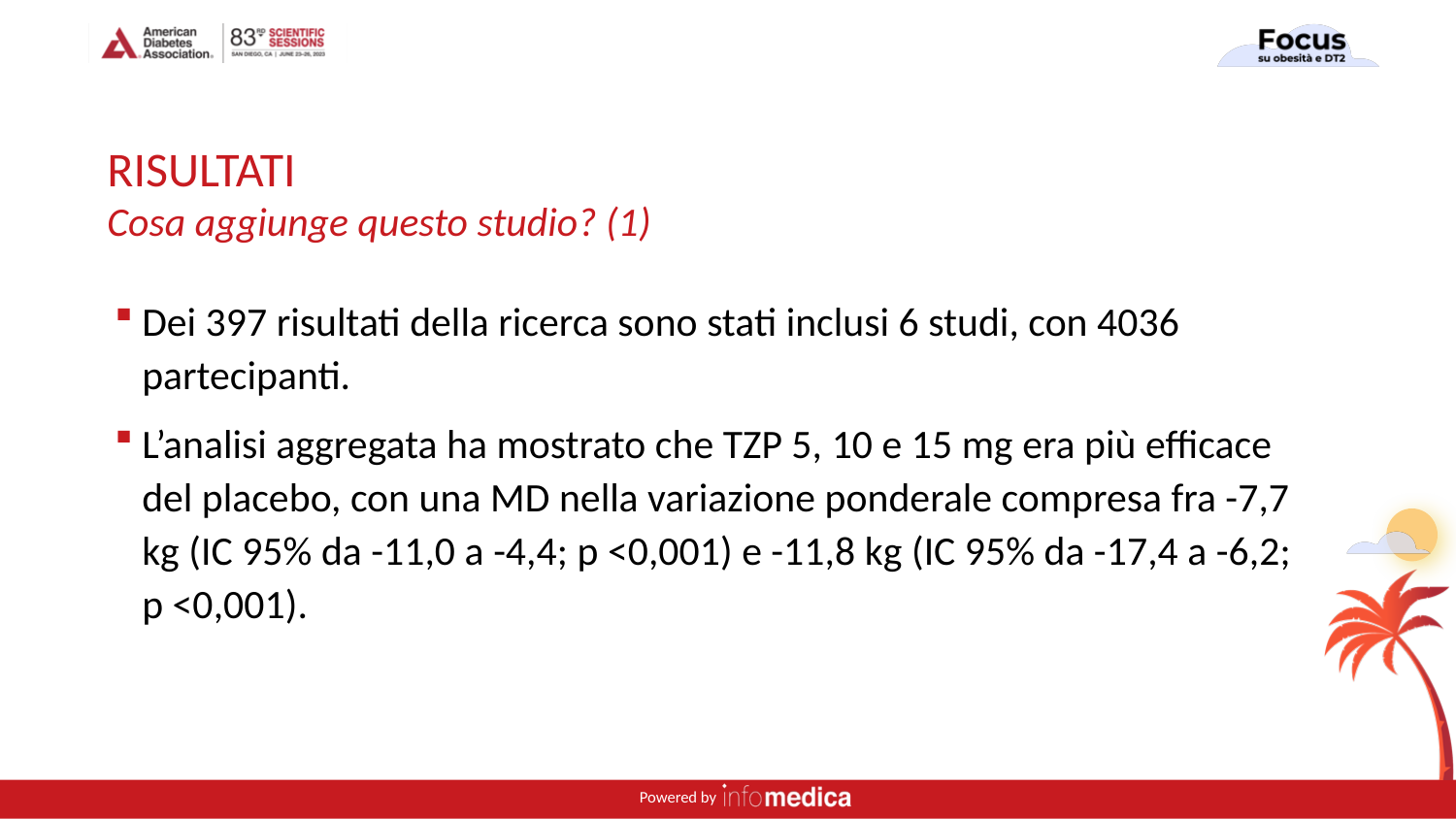

# RISULTATI Cosa aggiunge questo studio? (1)
Dei 397 risultati della ricerca sono stati inclusi 6 studi, con 4036 partecipanti.
L’analisi aggregata ha mostrato che TZP 5, 10 e 15 mg era più efficace del placebo, con una MD nella variazione ponderale compresa fra -7,7 kg (IC 95% da -11,0 a -4,4; p <0,001) e -11,8 kg (IC 95% da -17,4 a -6,2; p <0,001).